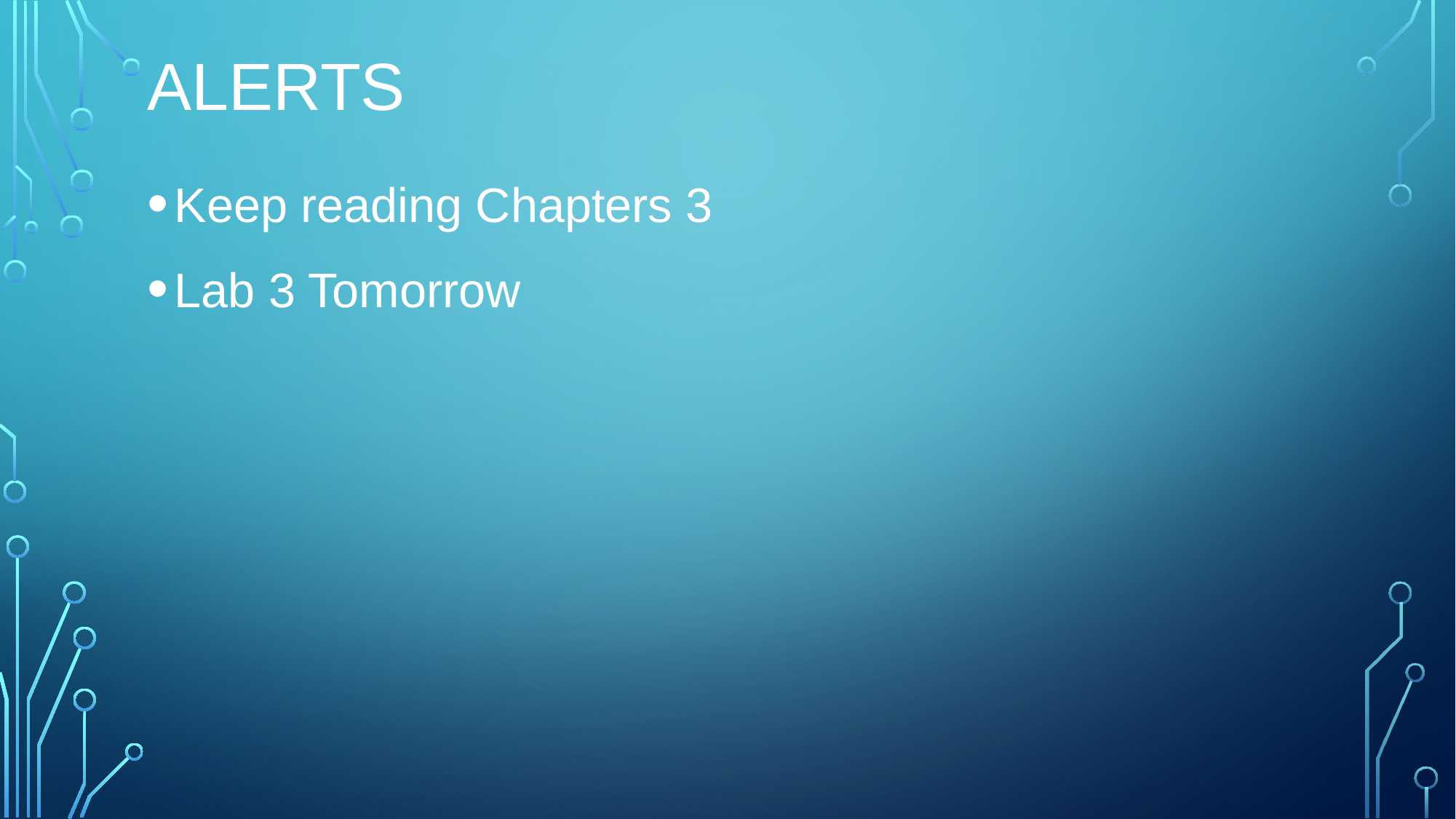

# Alerts
Keep reading Chapters 3
Lab 3 Tomorrow